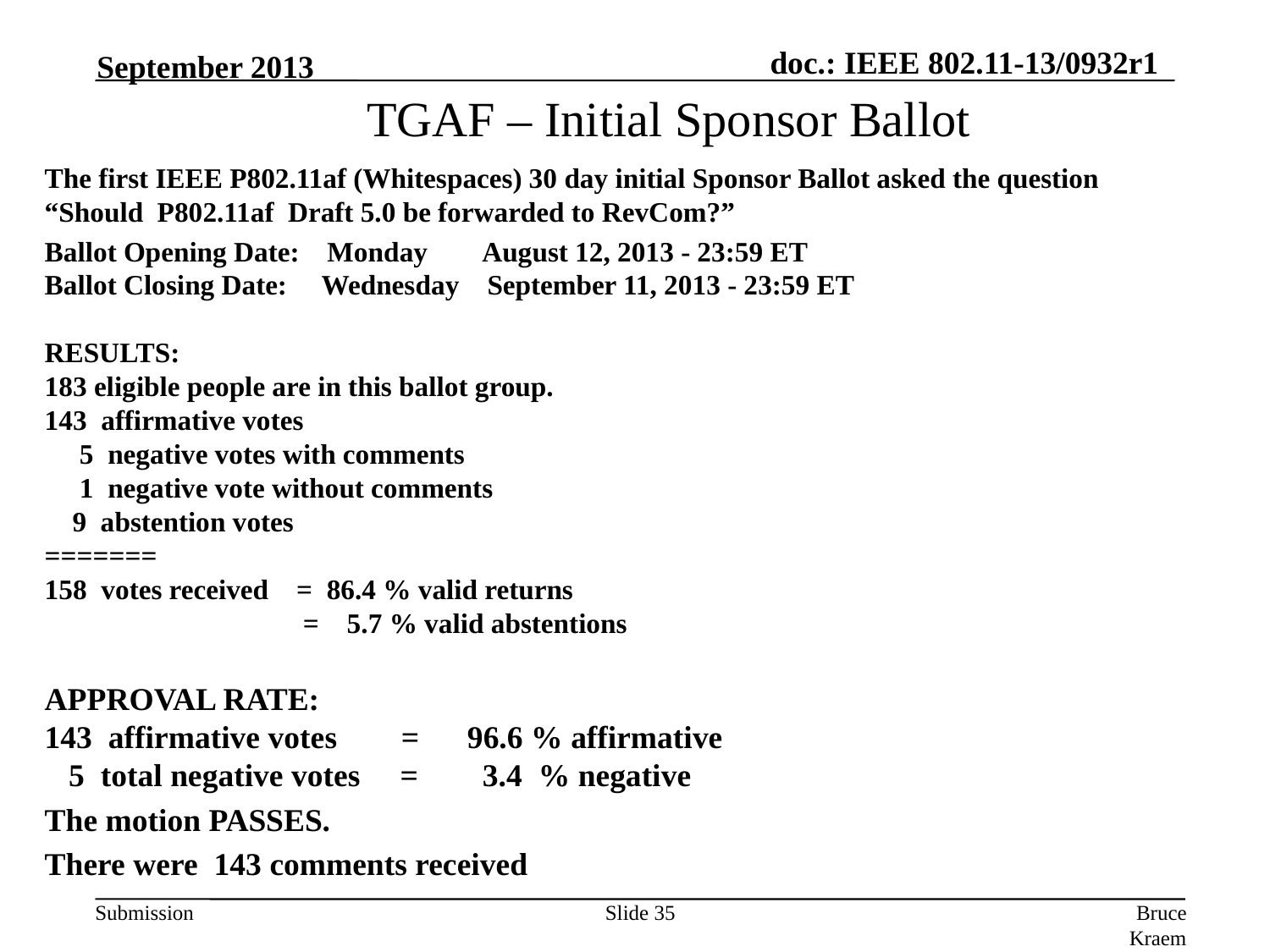

September 2013
TGAF – Initial Sponsor Ballot
# The first IEEE P802.11af (Whitespaces) 30 day initial Sponsor Ballot asked the question “Should  P802.11af  Draft 5.0 be forwarded to RevCom?”
Ballot Opening Date:    Monday        August 12, 2013 - 23:59 ET
Ballot Closing Date:     Wednesday    September 11, 2013 - 23:59 ET

RESULTS:
183 eligible people are in this ballot group.
143  affirmative votes
     5  negative votes with comments
     1  negative vote without comments
    9  abstention votes
=======
158  votes received    =  86.4 % valid returns
                                     =    5.7 % valid abstentions
 
APPROVAL RATE:
143  affirmative votes        =      96.6 % affirmative
   5  total negative votes     =        3.4  % negative
The motion PASSES.
There were  143 comments received

Slide 35
Bruce Kraemer, Marvell